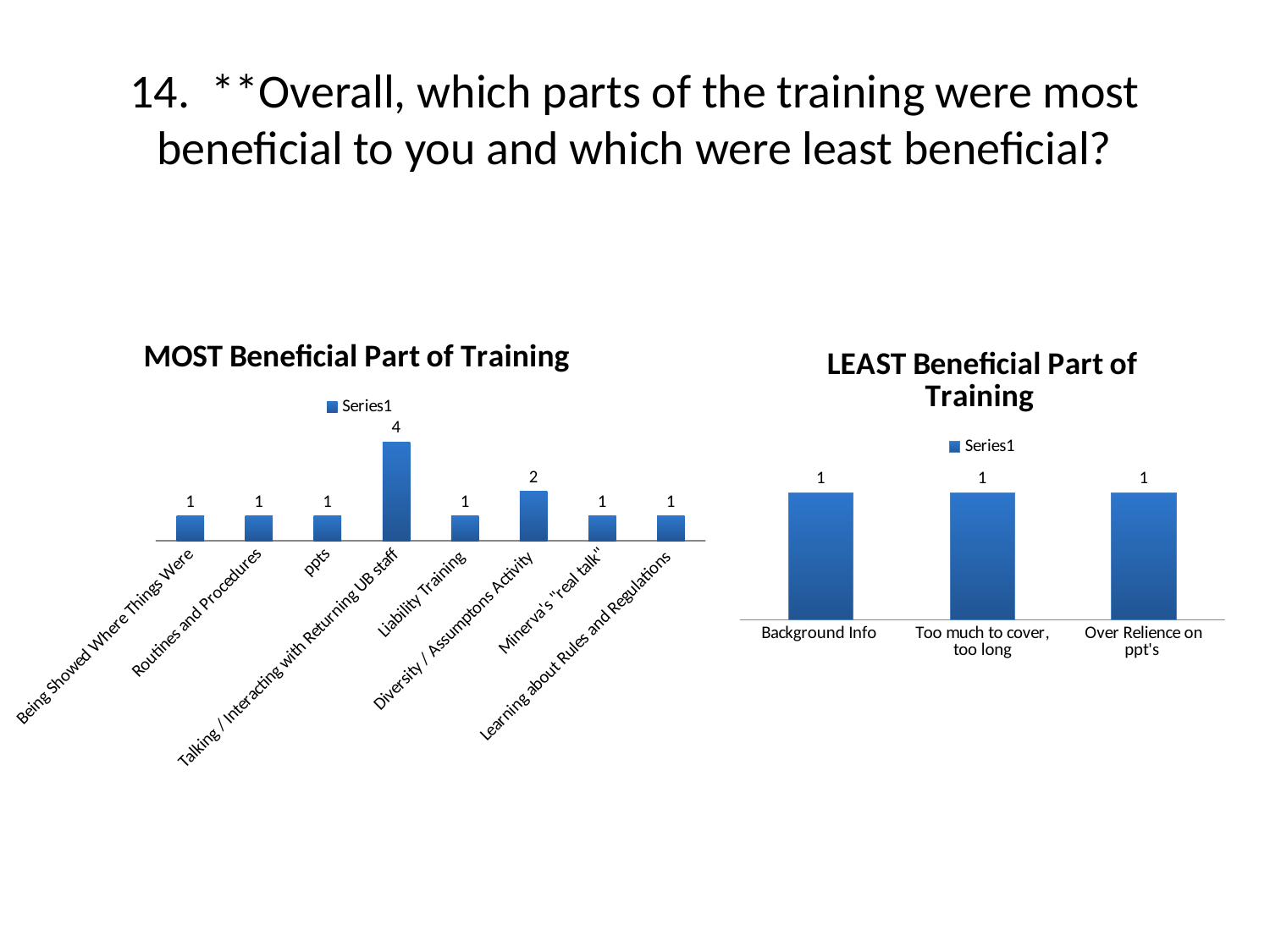

# 14.  **Overall, which parts of the training were most beneficial to you and which were least beneficial?

### Chart: MOST Beneficial Part of Training

| Category |  |
|---|---|
| Being Showed Where Things Were | 1.0 |
| Routines and Procedures | 1.0 |
| ppts | 1.0 |
| Talking / Interacting with Returning UB staff | 4.0 |
| Liability Training  | 1.0 |
| Diversity / Assumptons Activity  | 2.0 |
| Minerva's "real talk" | 1.0 |
| Learning about Rules and Regulations  | 1.0 |

### Chart: LEAST Beneficial Part of Training

| Category |  |
|---|---|
| Background Info  | 1.0 |
| Too much to cover, too long | 1.0 |
| Over Relience on ppt's  | 1.0 |